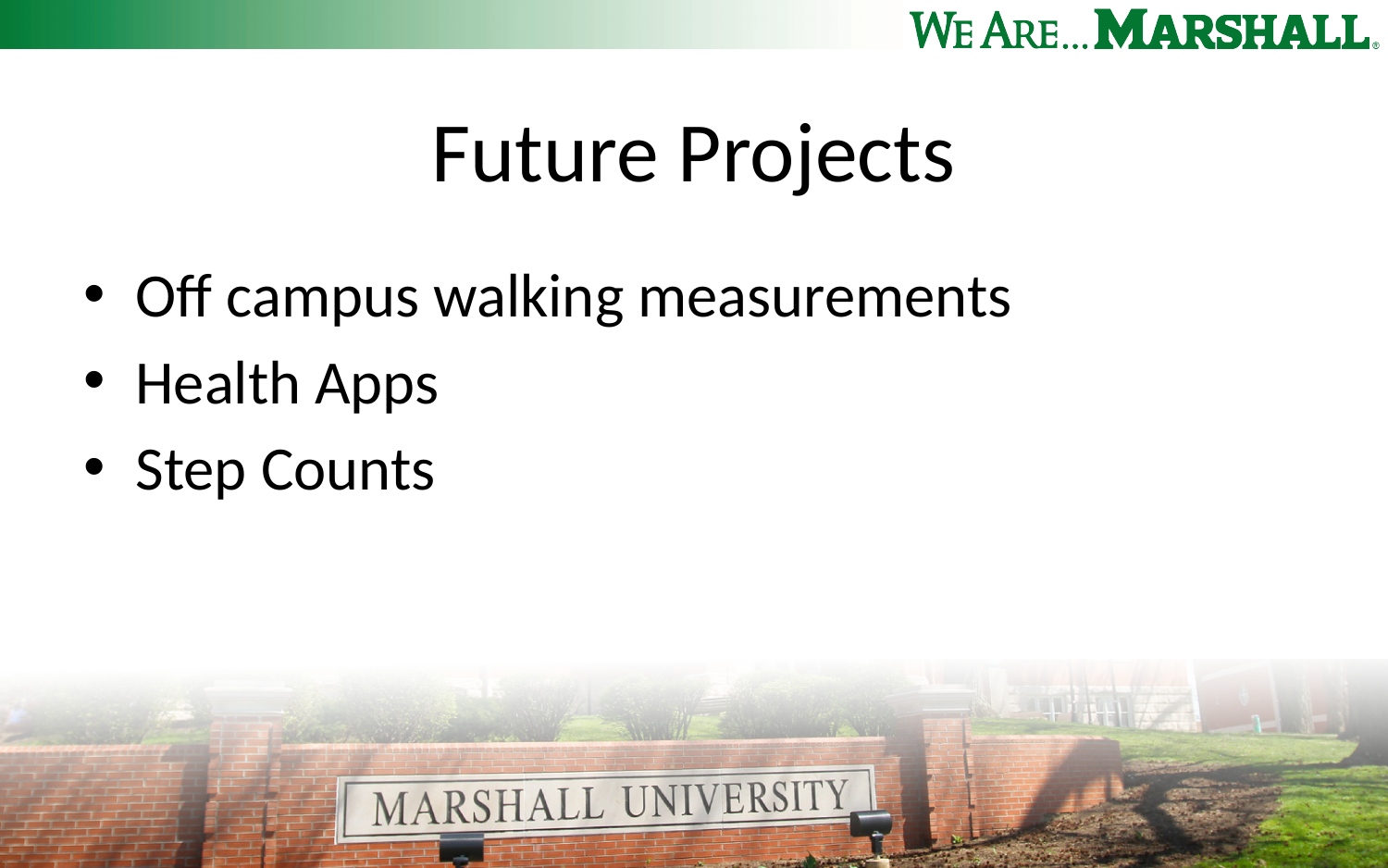

# Future Projects
Off campus walking measurements
Health Apps
Step Counts